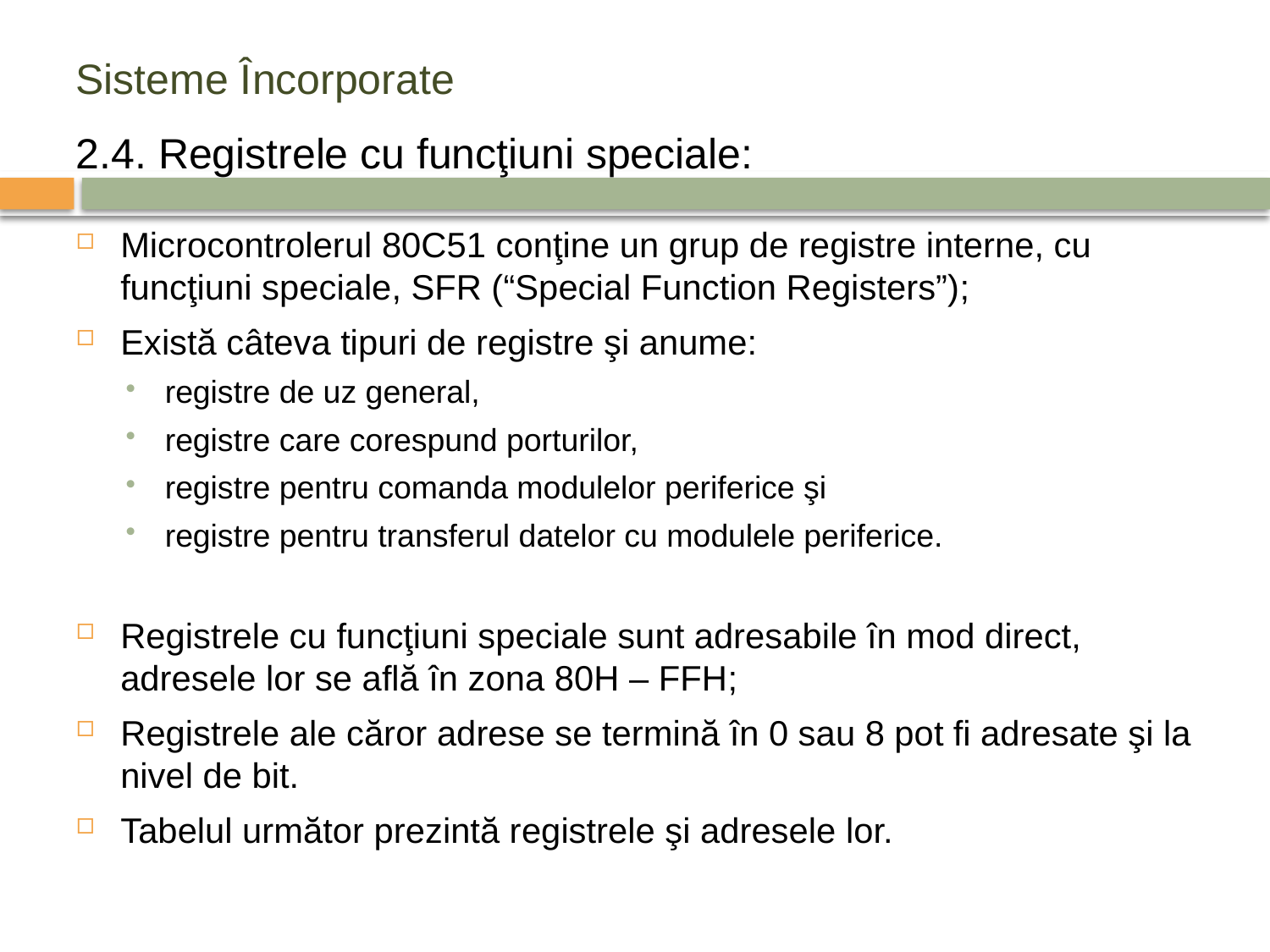

# Sisteme Încorporate
2.4. Registrele cu funcţiuni speciale:

Microcontrolerul 80C51 conţine un grup de registre interne, cu funcţiuni speciale, SFR (“Special Function Registers”);
Există câteva tipuri de registre şi anume:
registre de uz general,
registre care corespund porturilor,
registre pentru comanda modulelor periferice şi
registre pentru transferul datelor cu modulele periferice.

Registrele cu funcţiuni speciale sunt adresabile în mod direct, adresele lor se află în zona 80H – FFH;
Registrele ale căror adrese se termină în 0 sau 8 pot fi adresate şi la nivel de bit.
Tabelul următor prezintă registrele şi adresele lor.